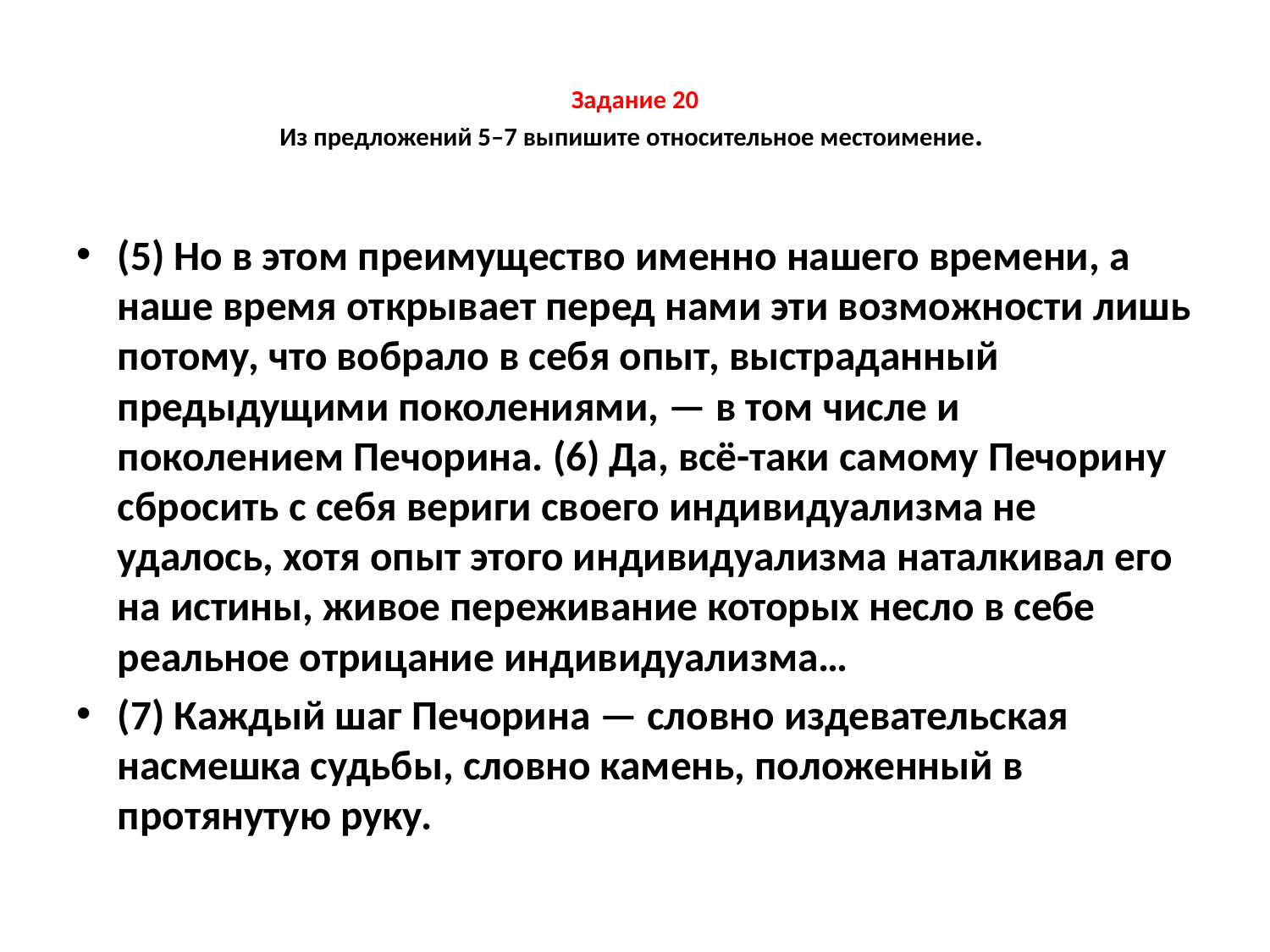

# Задание 20 Из предложений 5–7 выпишите относительное местоимение.
(5) Но в этом преимущество именно нашего времени, а наше время открывает перед нами эти возможности лишь потому, что вобрало в себя опыт, выстраданный предыдущими поколениями, — в том числе и поколением Печорина. (6) Да, всё-таки самому Печорину сбросить с себя вериги своего индивидуализма не удалось, хотя опыт этого индивидуализма наталкивал его на истины, живое переживание которых несло в себе реальное отрицание индивидуализма…
(7) Каждый шаг Печорина — словно издевательская насмешка судьбы, словно камень, положенный в протянутую руку.